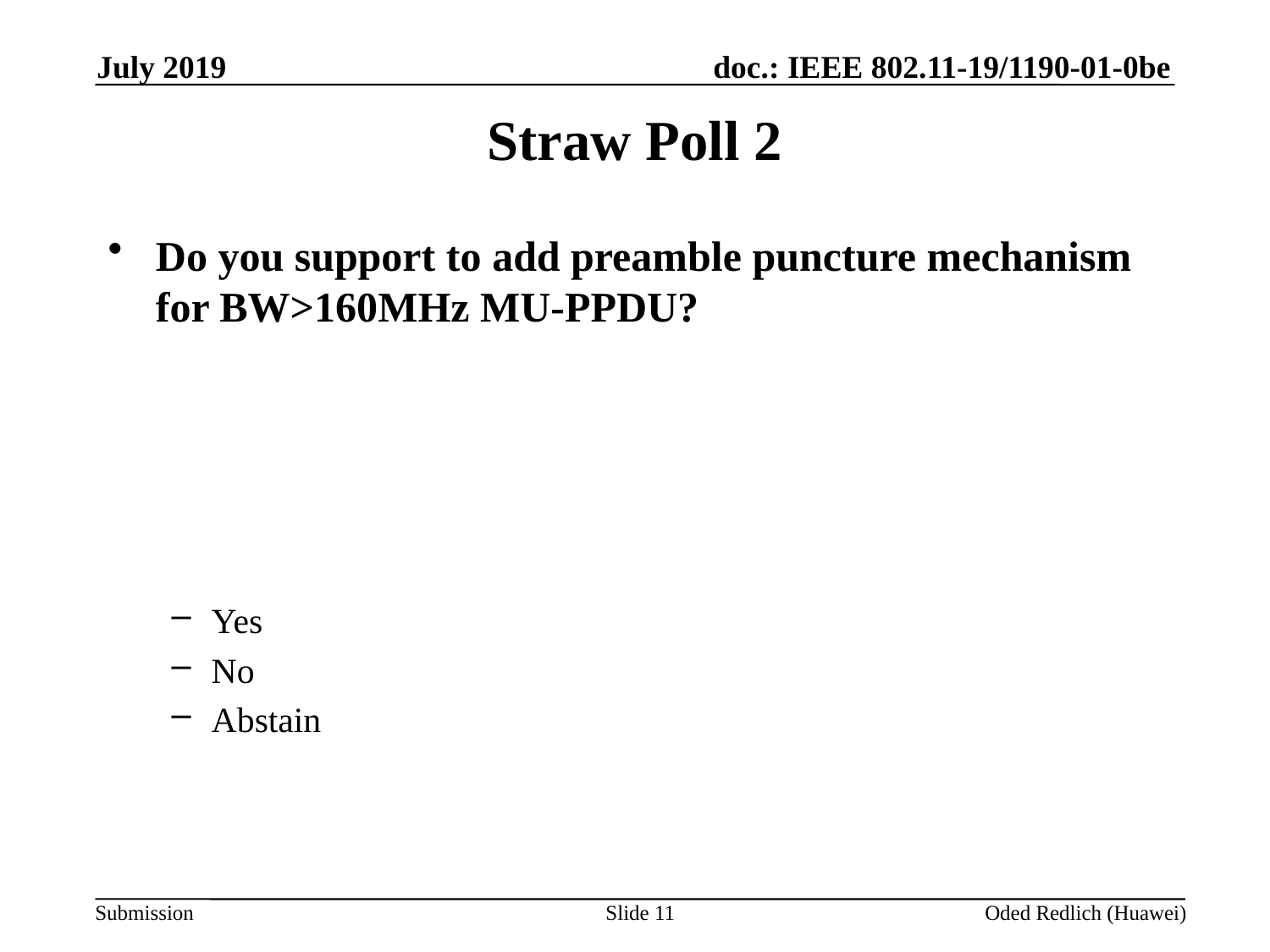

July 2019
# Straw Poll 2
Do you support to add preamble puncture mechanism for BW>160MHz MU-PPDU?

Yes
No
Abstain
Slide 11
Oded Redlich (Huawei)